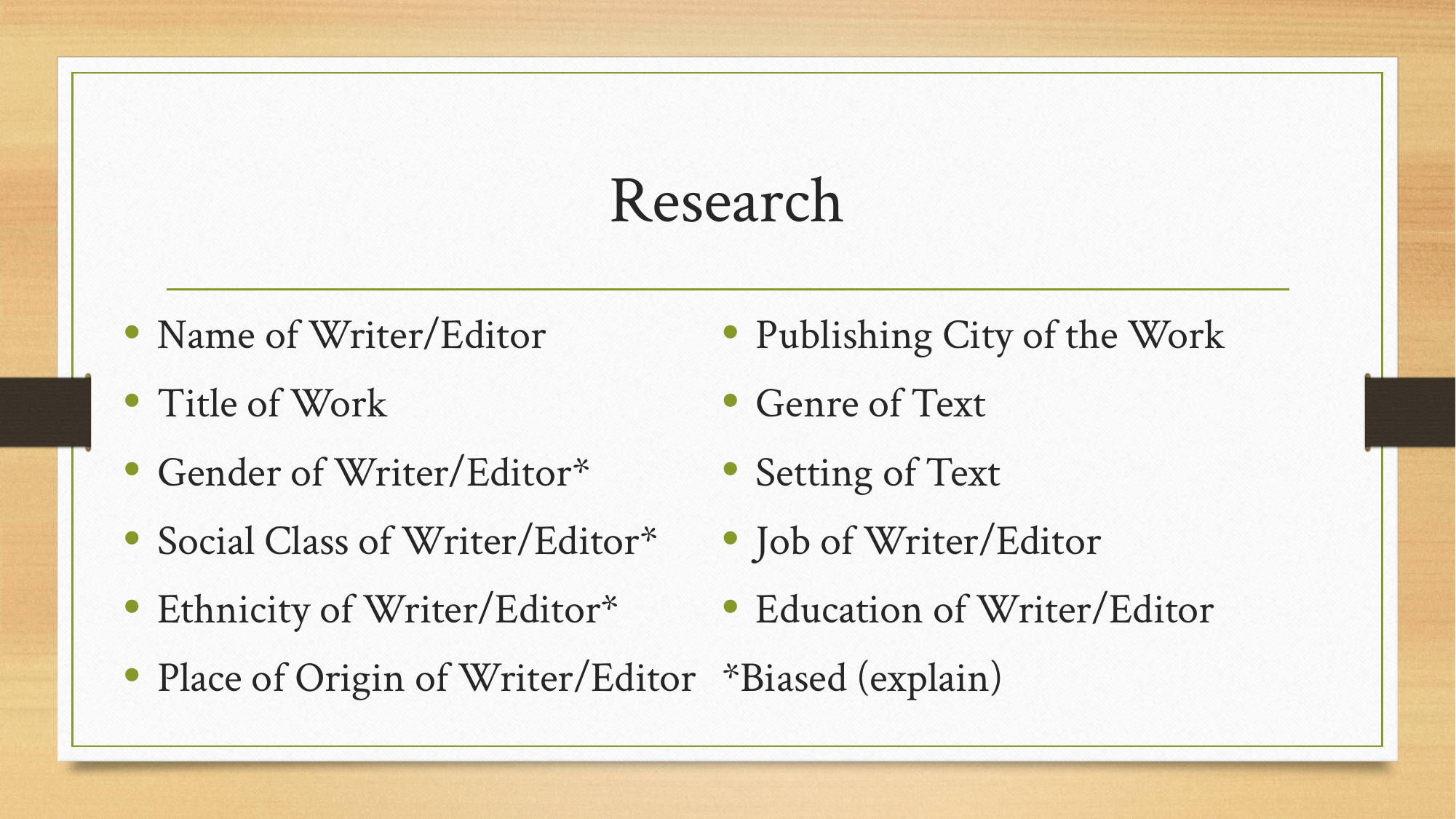

# Research
Name of Writer/Editor
Title of Work
Gender of Writer/Editor*
Social Class of Writer/Editor*
Ethnicity of Writer/Editor*
Place of Origin of Writer/Editor
Publishing City of the Work
Genre of Text
Setting of Text
Job of Writer/Editor
Education of Writer/Editor
*Biased (explain)